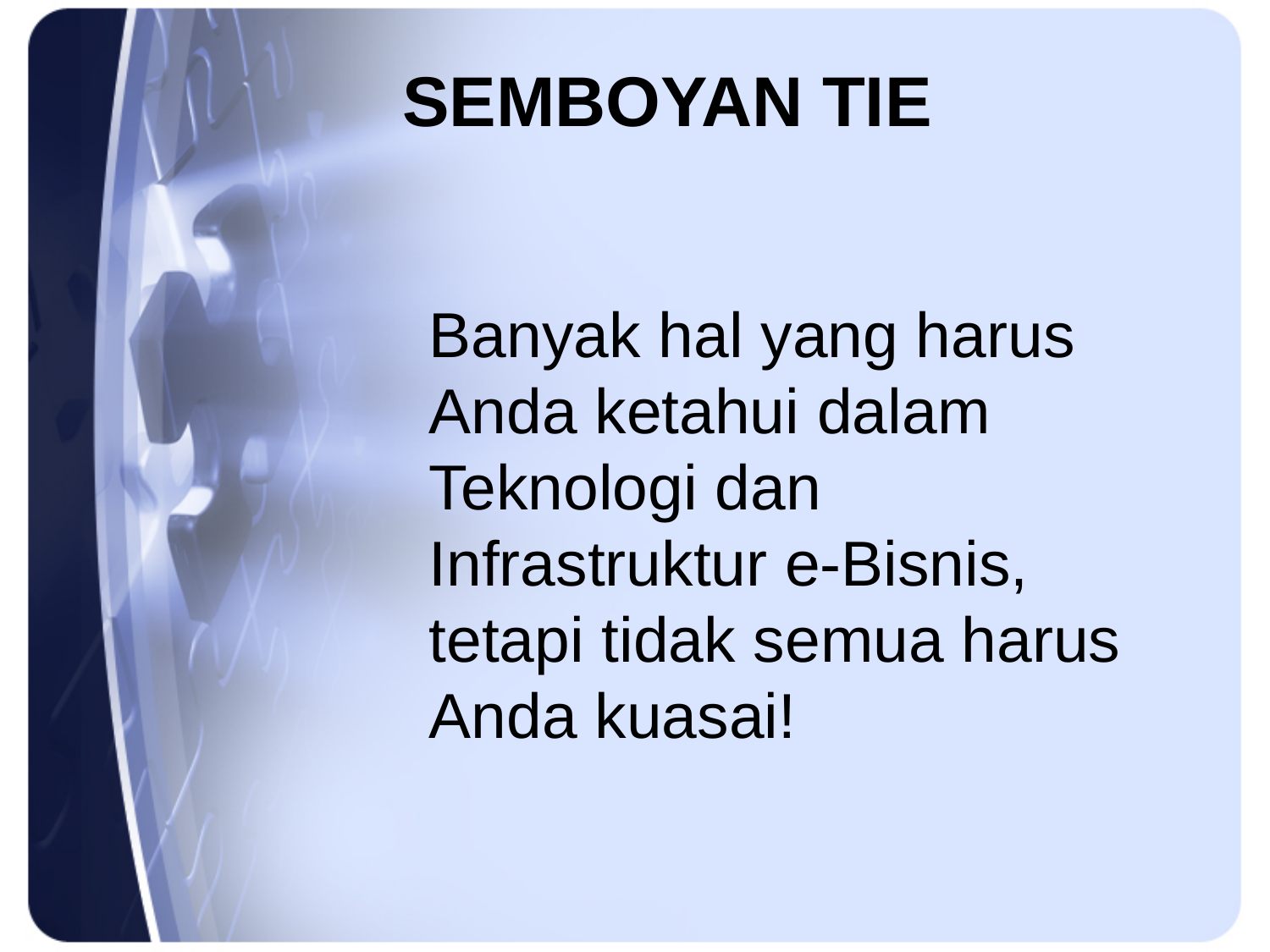

Semboyan TIE
Banyak hal yang harus Anda ketahui dalam Teknologi dan Infrastruktur e-Bisnis, tetapi tidak semua harus Anda kuasai!